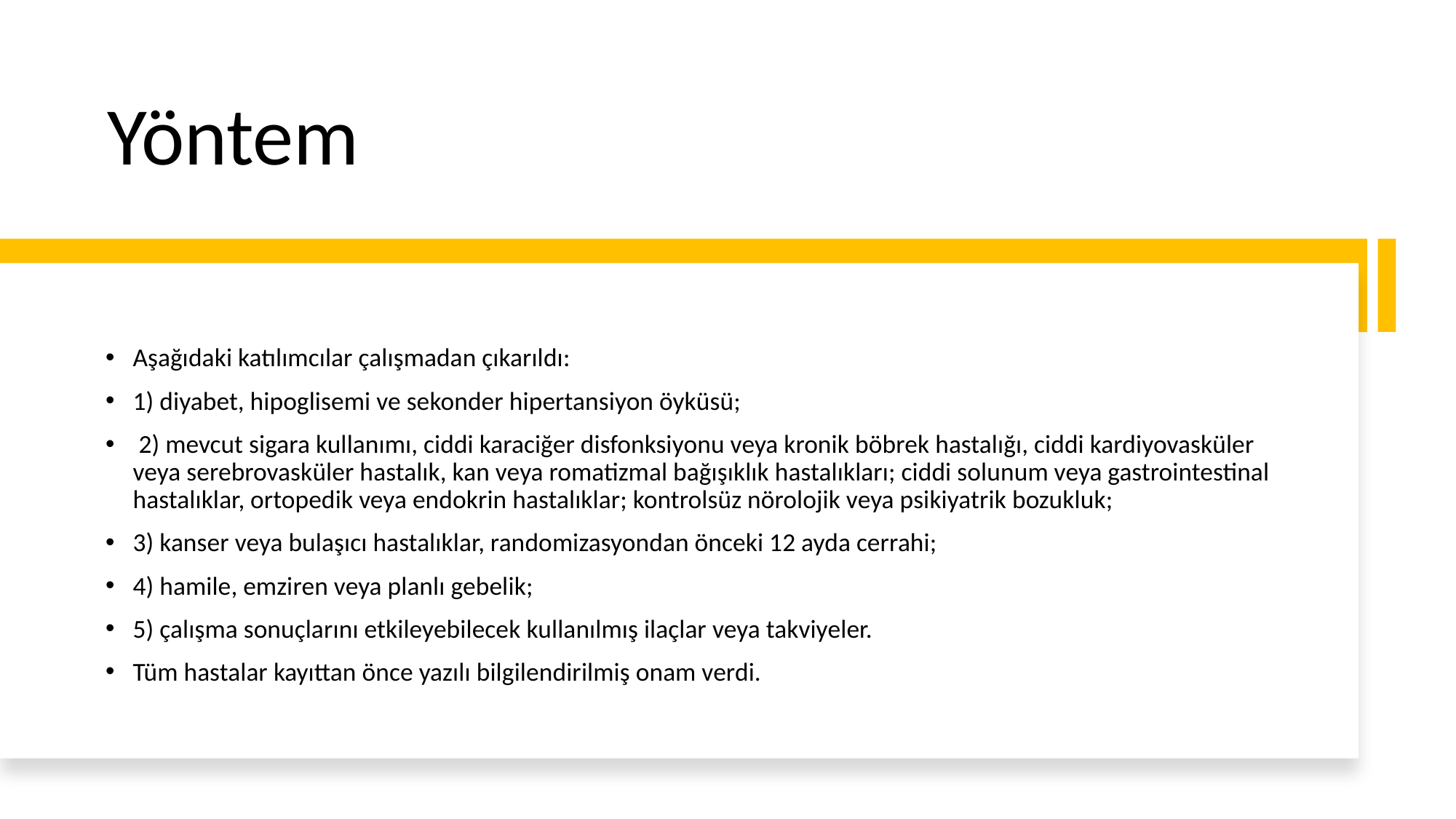

# Yöntem

Aşağıdaki katılımcılar çalışmadan çıkarıldı:
1) diyabet, hipoglisemi ve sekonder hipertansiyon öyküsü;
 2) mevcut sigara kullanımı, ciddi karaciğer disfonksiyonu veya kronik böbrek hastalığı, ciddi kardiyovasküler veya serebrovasküler hastalık, kan veya romatizmal bağışıklık hastalıkları; ciddi solunum veya gastrointestinal hastalıklar, ortopedik veya endokrin hastalıklar; kontrolsüz nörolojik veya psikiyatrik bozukluk;
3) kanser veya bulaşıcı hastalıklar, randomizasyondan önceki 12 ayda cerrahi;
4) hamile, emziren veya planlı gebelik;
5) çalışma sonuçlarını etkileyebilecek kullanılmış ilaçlar veya takviyeler.
Tüm hastalar kayıttan önce yazılı bilgilendirilmiş onam verdi.